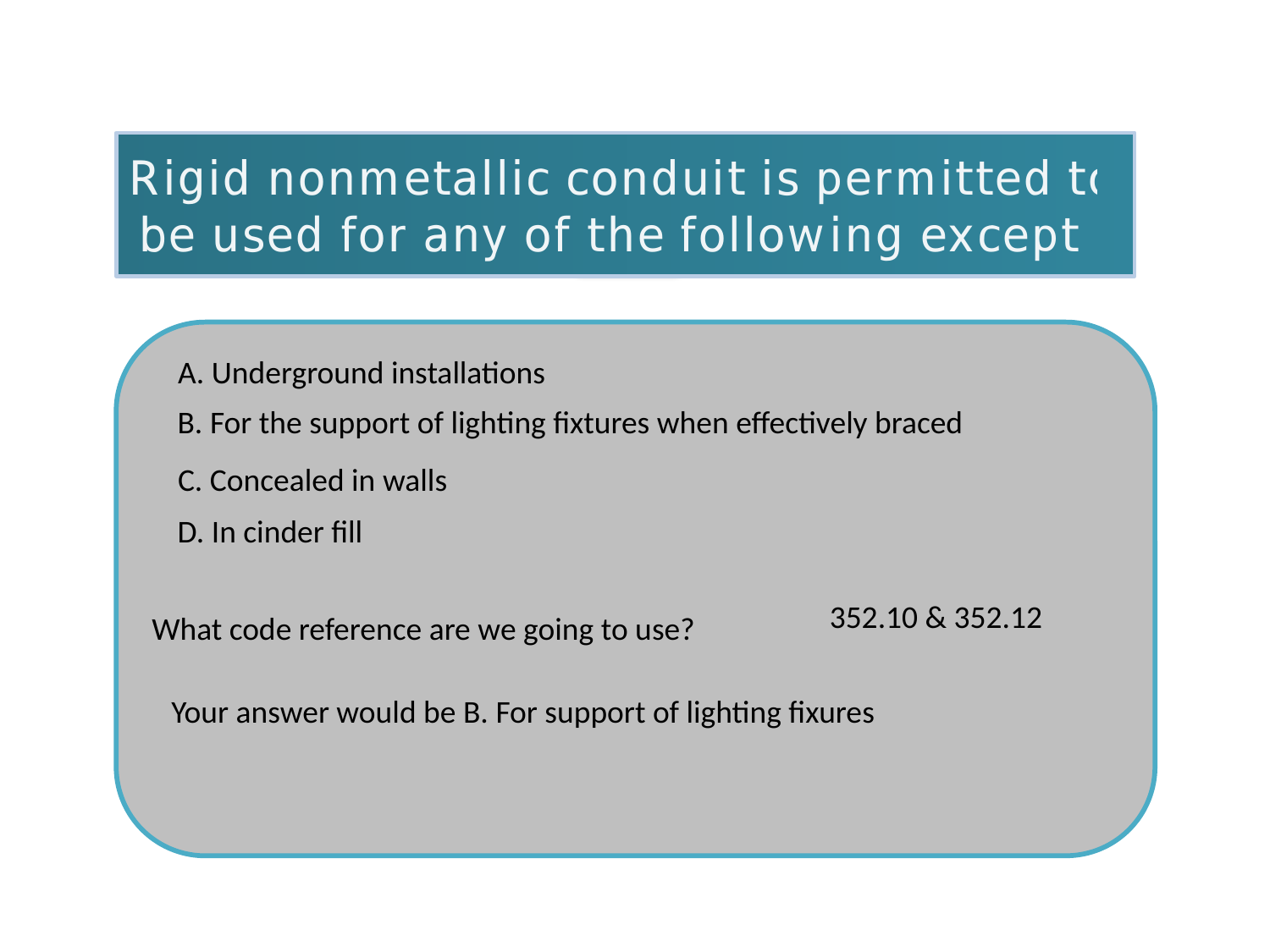

Rigid nonmetallic conduit is permitted to be used for any of the following except?

A. Underground installations
B. For the support of lighting fixtures when effectively braced
C. Concealed in walls
D. In cinder fill
352.10 & 352.12
What code reference are we going to use?
Your answer would be B. For support of lighting fixures